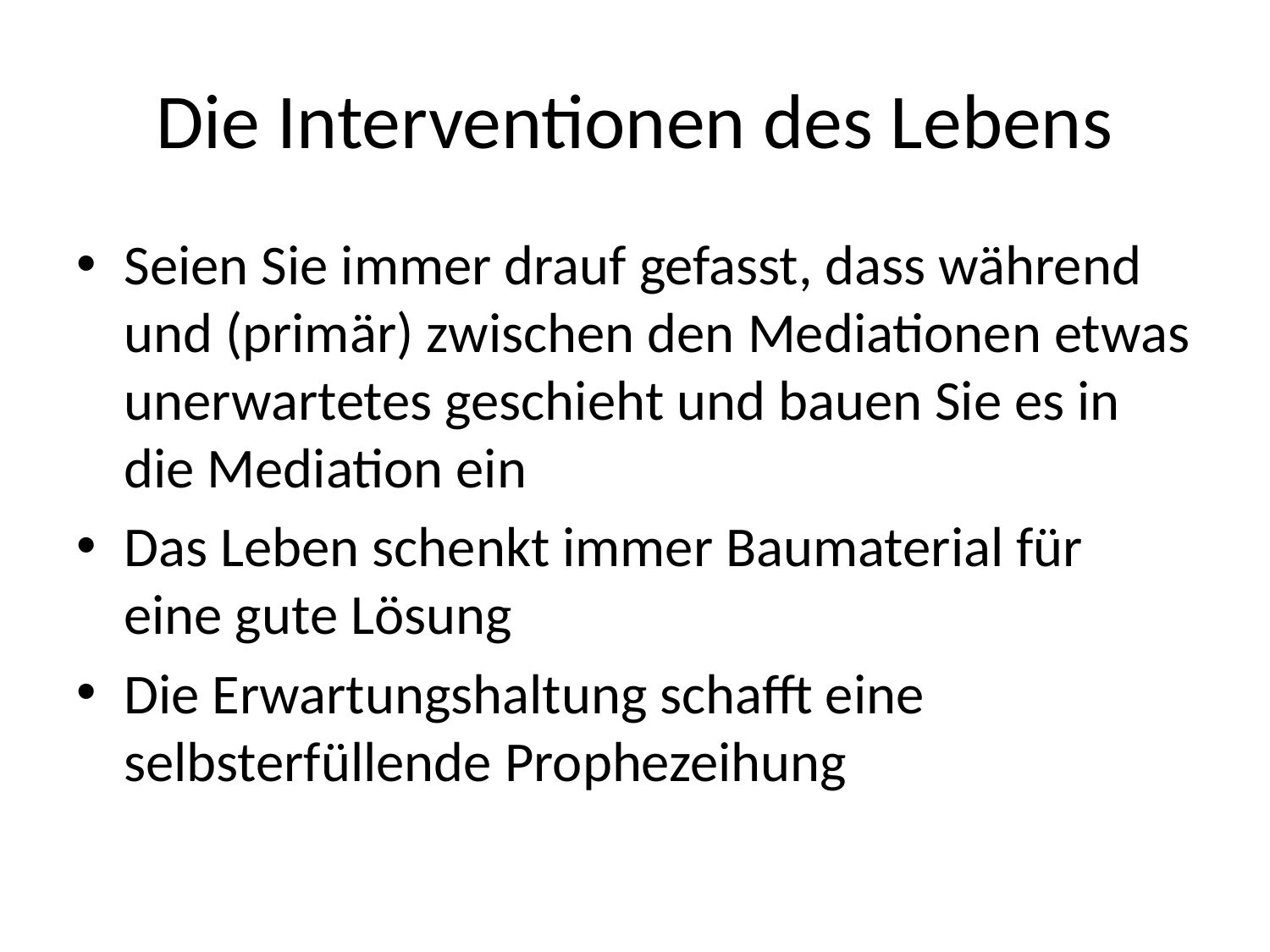

# Die Interventionen des Lebens
Seien Sie immer drauf gefasst, dass während und (primär) zwischen den Mediationen etwas unerwartetes geschieht und bauen Sie es in die Mediation ein
Das Leben schenkt immer Baumaterial für eine gute Lösung
Die Erwartungshaltung schafft eine selbsterfüllende Prophezeihung